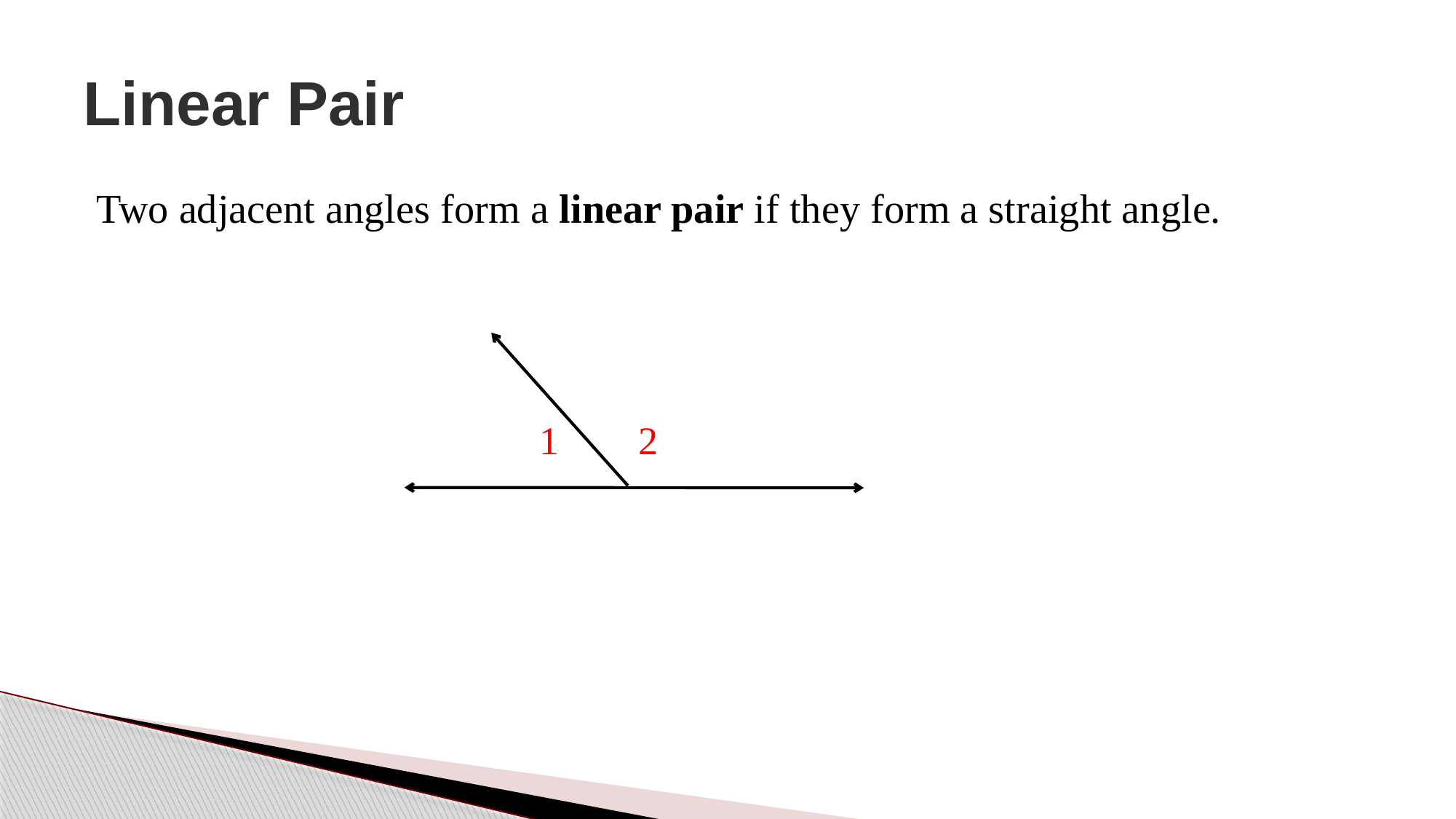

# Linear Pair
Two adjacent angles form a linear pair if they form a straight angle.
1
2